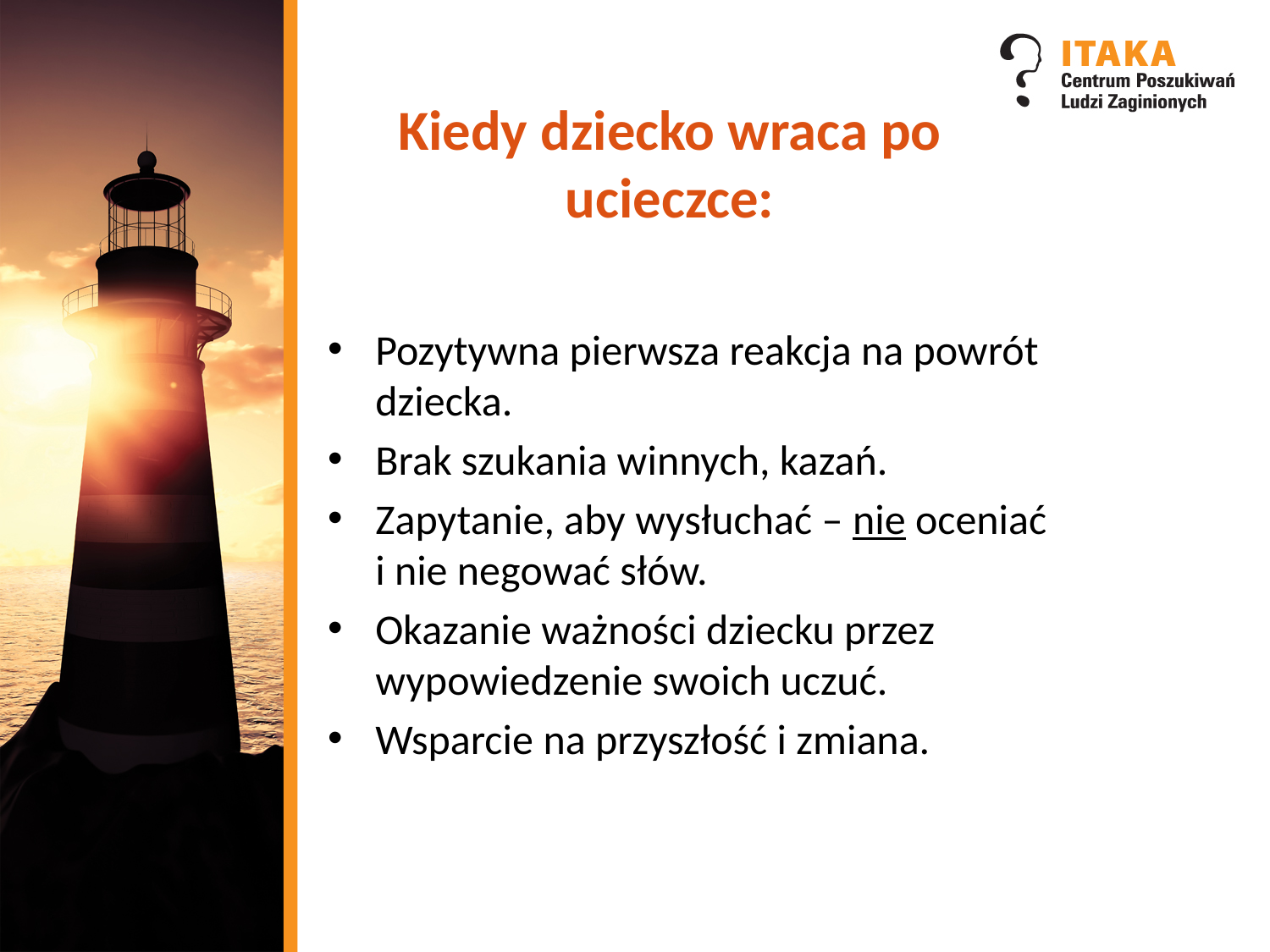

# Kiedy dziecko wraca po ucieczce:
Pozytywna pierwsza reakcja na powrót dziecka.
Brak szukania winnych, kazań.
Zapytanie, aby wysłuchać – nie oceniać i nie negować słów.
Okazanie ważności dziecku przez wypowiedzenie swoich uczuć.
Wsparcie na przyszłość i zmiana.